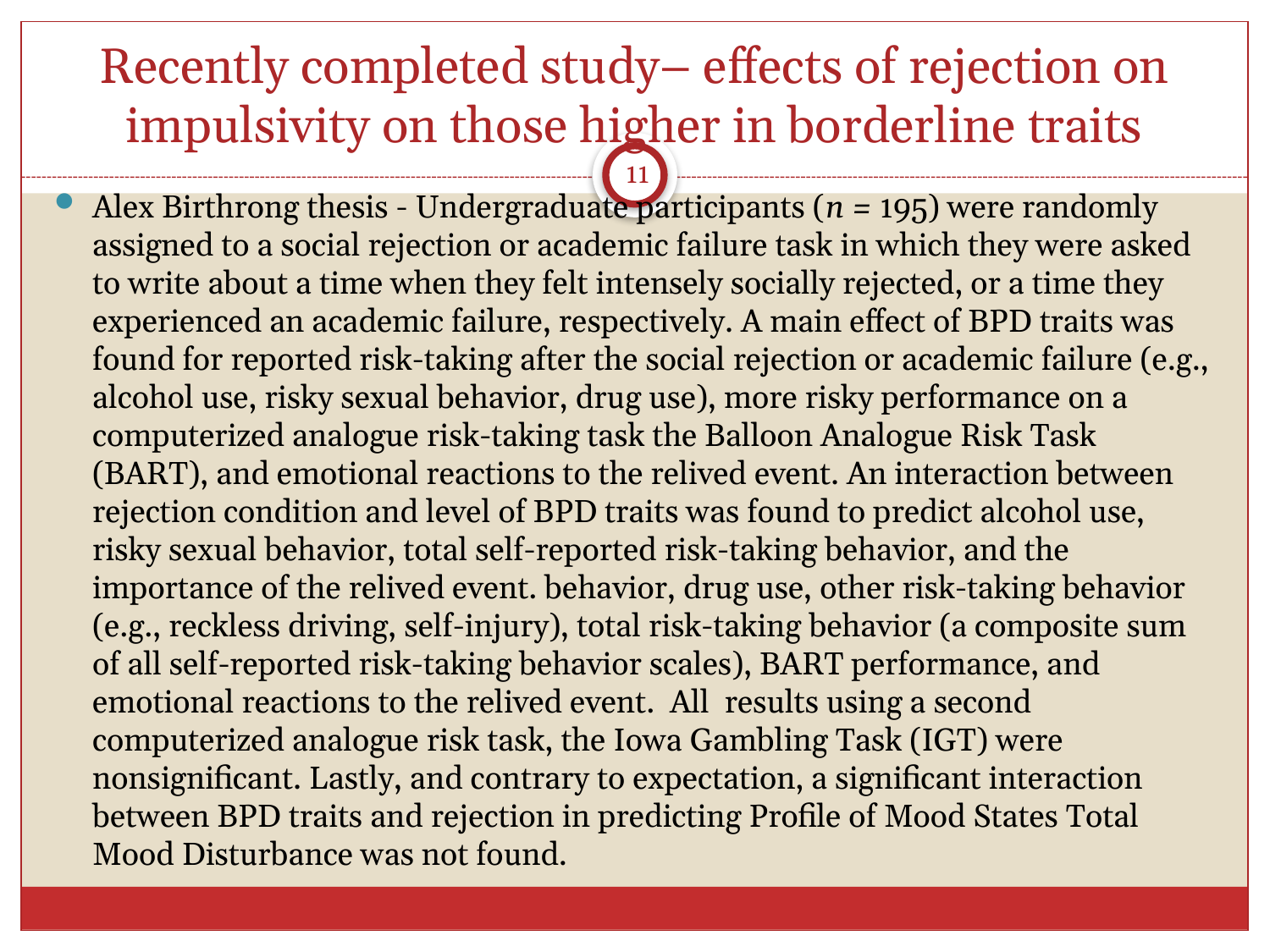

# Recently completed study– effects of rejection on impulsivity on those higher in borderline traits
11
Alex Birthrong thesis - Undergraduate participants (n = 195) were randomly assigned to a social rejection or academic failure task in which they were asked to write about a time when they felt intensely socially rejected, or a time they experienced an academic failure, respectively. A main effect of BPD traits was found for reported risk-taking after the social rejection or academic failure (e.g., alcohol use, risky sexual behavior, drug use), more risky performance on a computerized analogue risk-taking task the Balloon Analogue Risk Task (BART), and emotional reactions to the relived event. An interaction between rejection condition and level of BPD traits was found to predict alcohol use, risky sexual behavior, total self-reported risk-taking behavior, and the importance of the relived event. behavior, drug use, other risk-taking behavior (e.g., reckless driving, self-injury), total risk-taking behavior (a composite sum of all self-reported risk-taking behavior scales), BART performance, and emotional reactions to the relived event.  All  results using a second computerized analogue risk task, the Iowa Gambling Task (IGT) were nonsignificant. Lastly, and contrary to expectation, a significant interaction between BPD traits and rejection in predicting Profile of Mood States Total Mood Disturbance was not found.